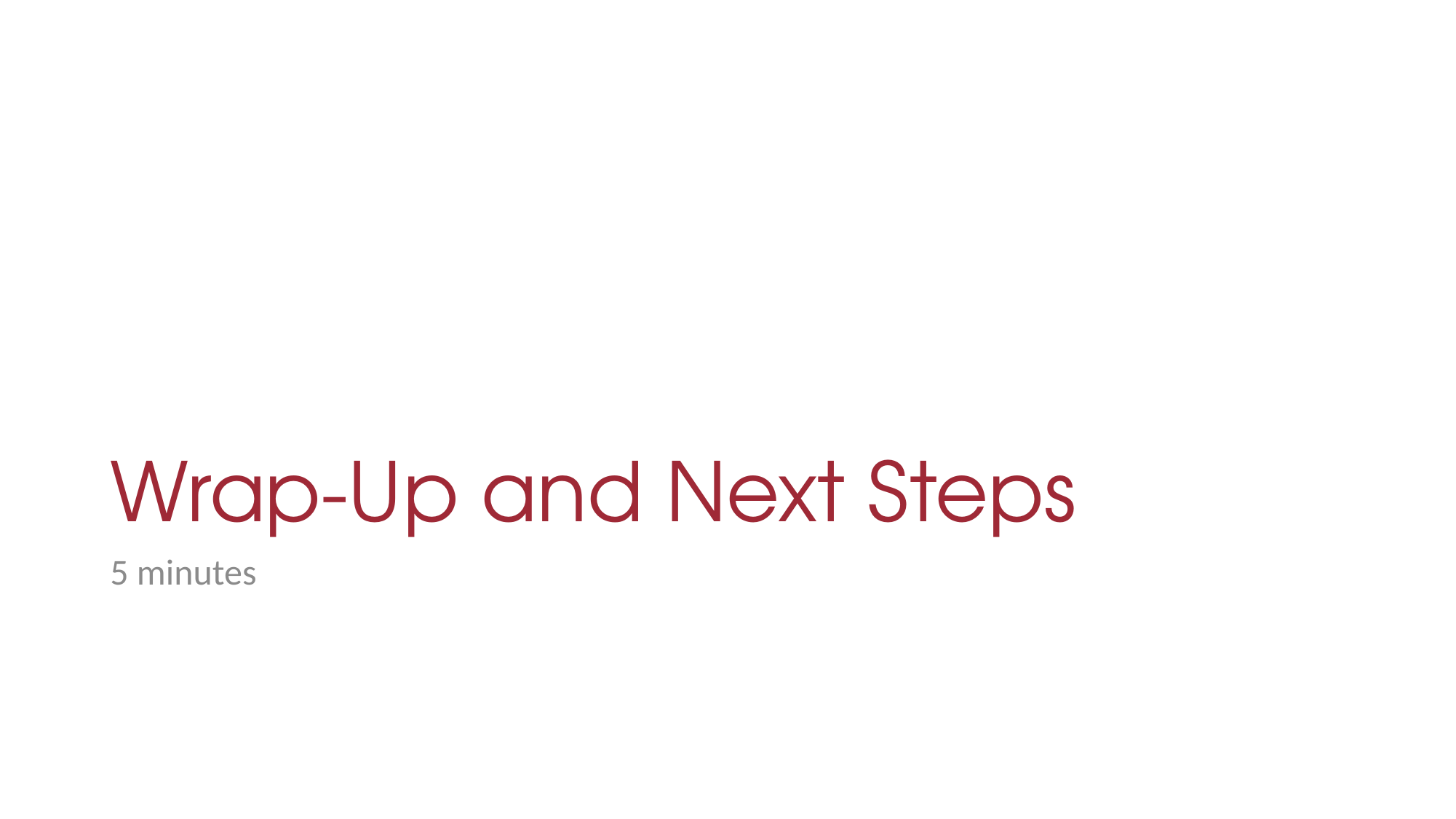

# Wrap-Up and Next Steps
5 minutes